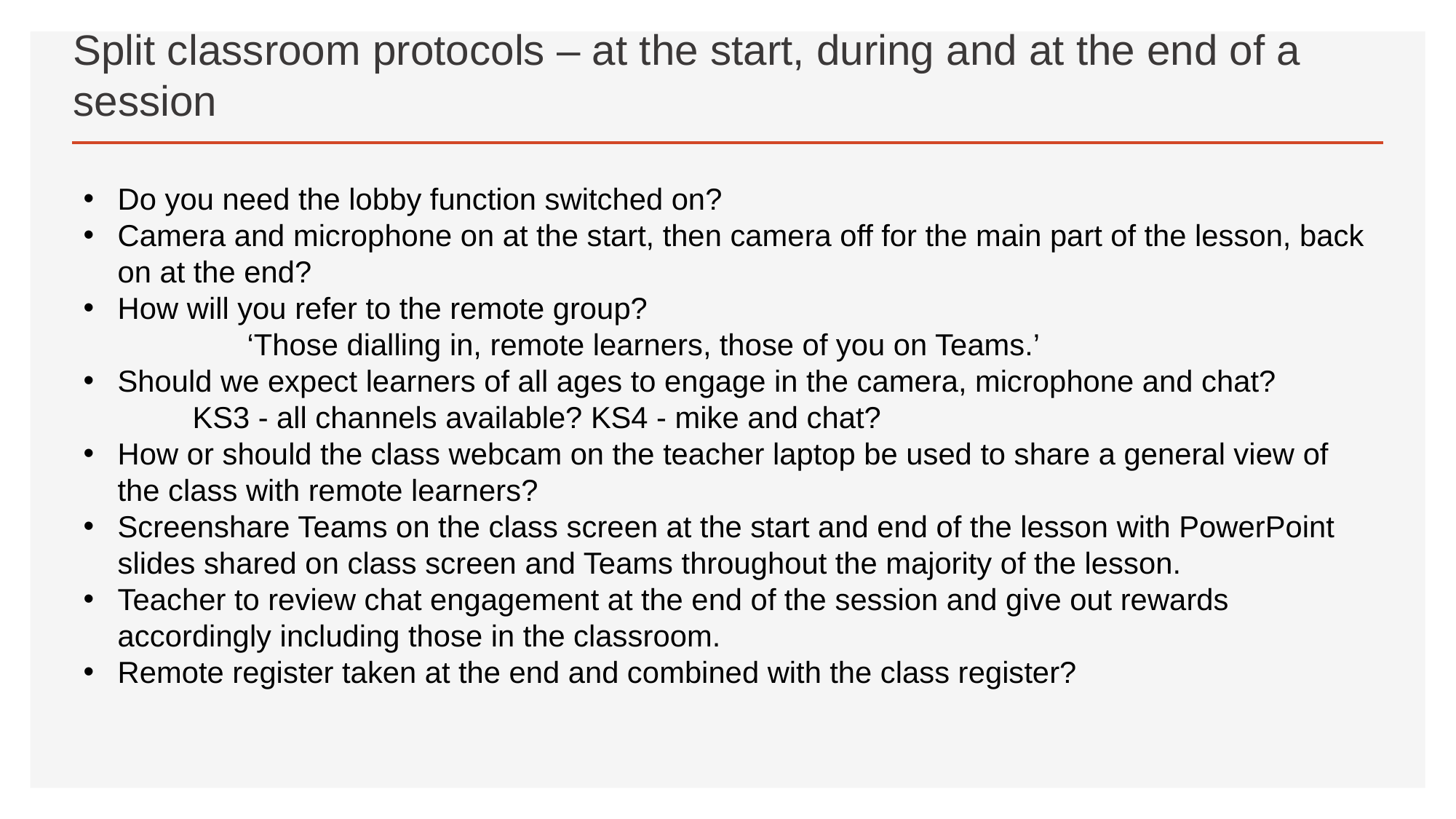

# Split classroom protocols – at the start, during and at the end of a session
Do you need the lobby function switched on?
Camera and microphone on at the start, then camera off for the main part of the lesson, back on at the end?
How will you refer to the remote group?
	‘Those dialling in, remote learners, those of you on Teams.’
Should we expect learners of all ages to engage in the camera, microphone and chat?
	KS3 - all channels available? KS4 - mike and chat?
How or should the class webcam on the teacher laptop be used to share a general view of the class with remote learners?
Screenshare Teams on the class screen at the start and end of the lesson with PowerPoint slides shared on class screen and Teams throughout the majority of the lesson.
Teacher to review chat engagement at the end of the session and give out rewards accordingly including those in the classroom.
Remote register taken at the end and combined with the class register?